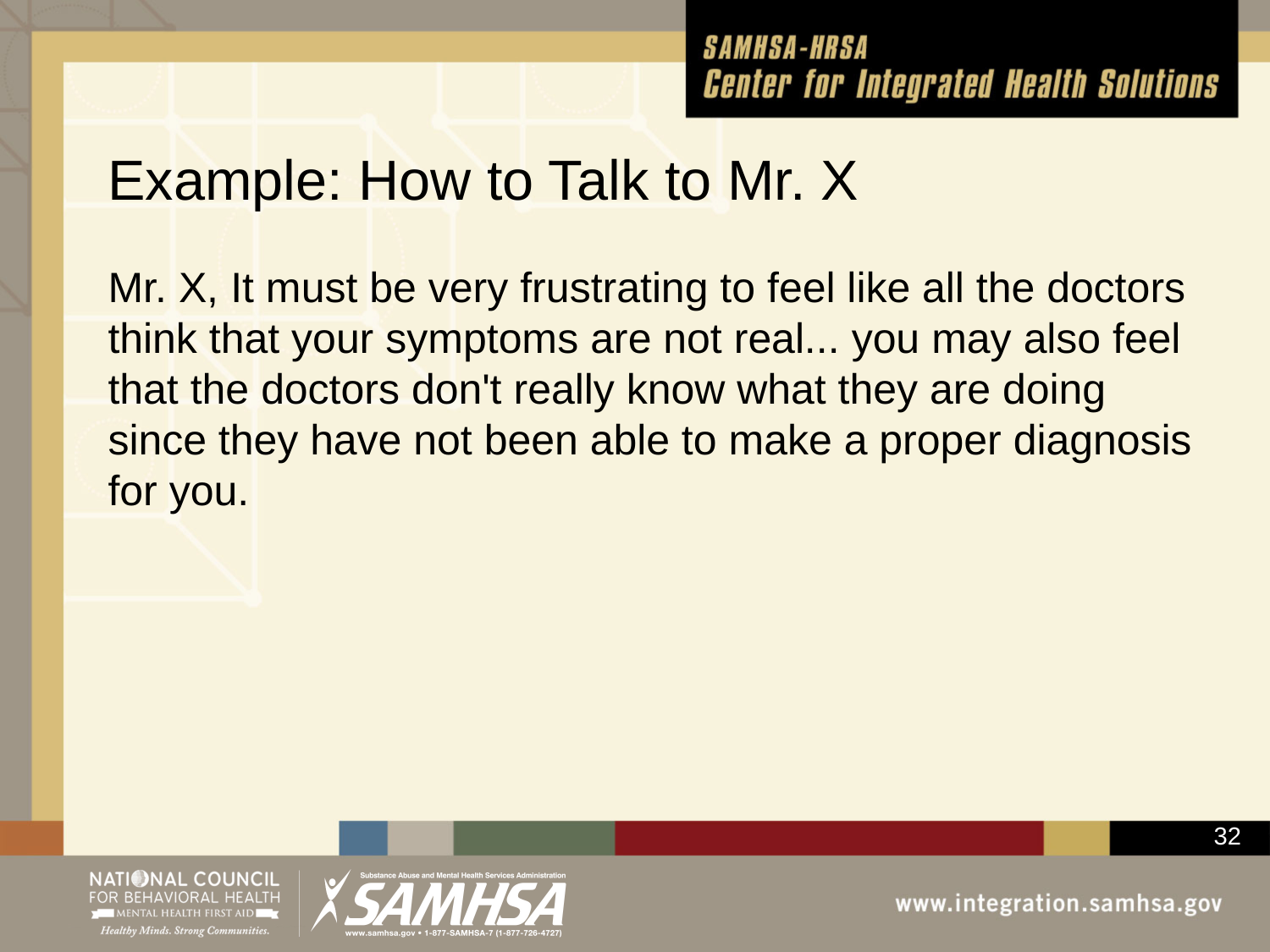

# Example: How to Talk to Mr. X
Mr. X, It must be very frustrating to feel like all the doctors think that your symptoms are not real... you may also feel that the doctors don't really know what they are doing since they have not been able to make a proper diagnosis for you.